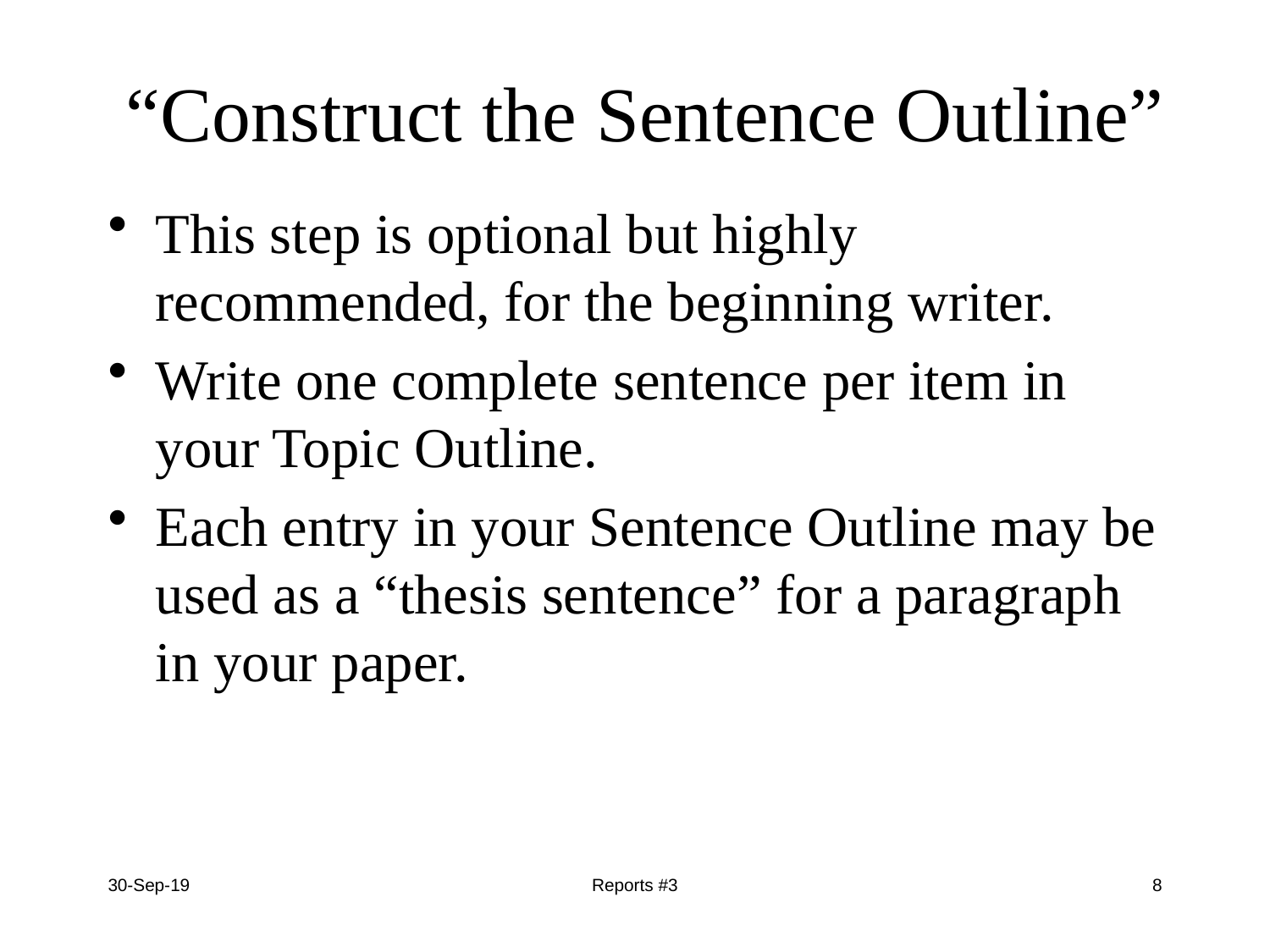

# “Construct the Sentence Outline”
This step is optional but highly recommended, for the beginning writer.
Write one complete sentence per item in your Topic Outline.
Each entry in your Sentence Outline may be used as a “thesis sentence” for a paragraph in your paper.
30-Sep-19
Reports #3
8